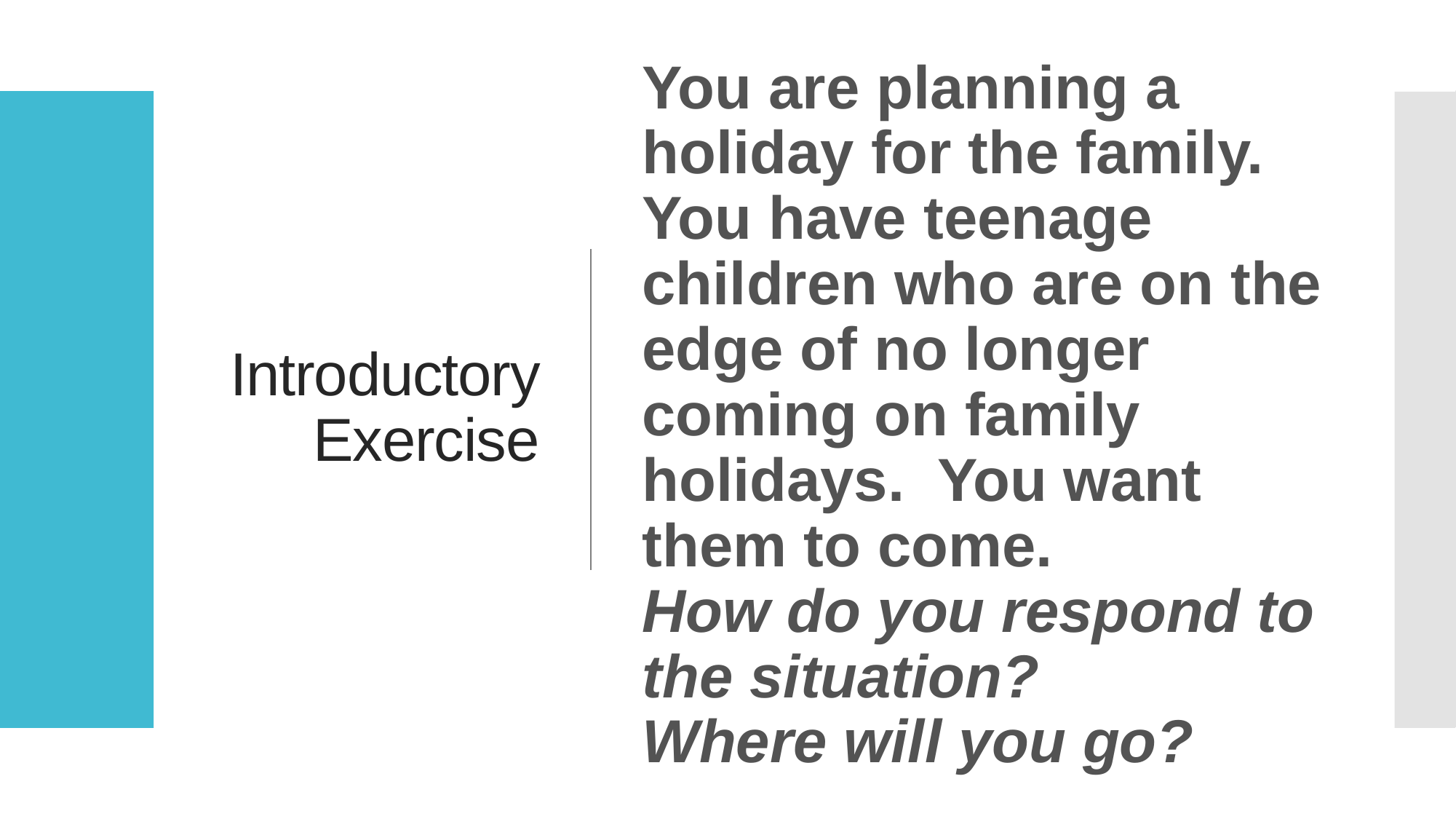

You are planning a holiday for the family.   You have teenage children who are on the edge of no longer coming on family holidays.  You want them to come.
How do you respond to the situation?
Where will you go?

# Introductory Exercise